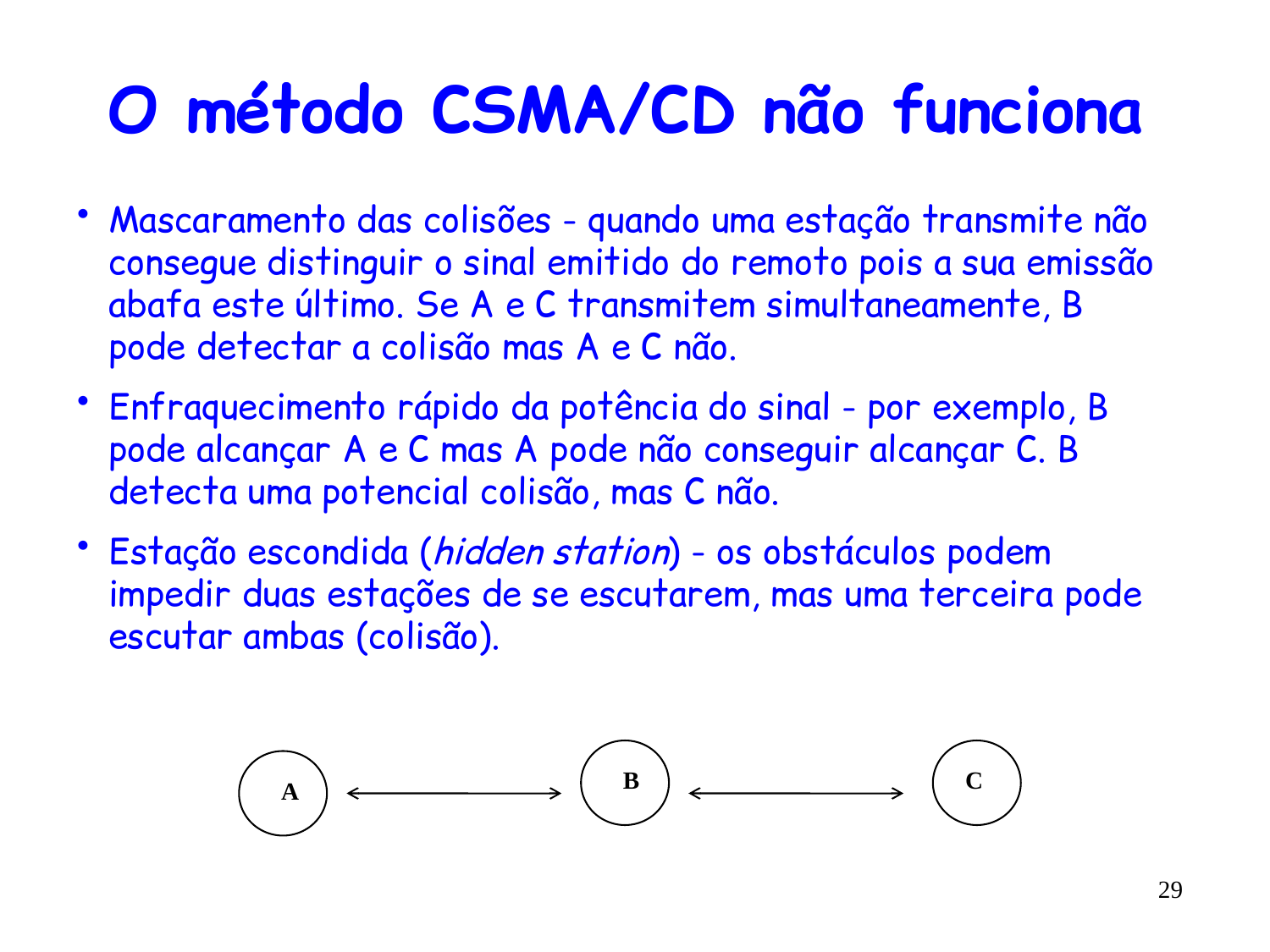

# O método CSMA/CD não funciona
Mascaramento das colisões - quando uma estação transmite não consegue distinguir o sinal emitido do remoto pois a sua emissão abafa este último. Se A e C transmitem simultaneamente, B pode detectar a colisão mas A e C não.
Enfraquecimento rápido da potência do sinal - por exemplo, B pode alcançar A e C mas A pode não conseguir alcançar C. B detecta uma potencial colisão, mas C não.
Estação escondida (hidden station) - os obstáculos podem impedir duas estações de se escutarem, mas uma terceira pode escutar ambas (colisão).

B
C
A

29